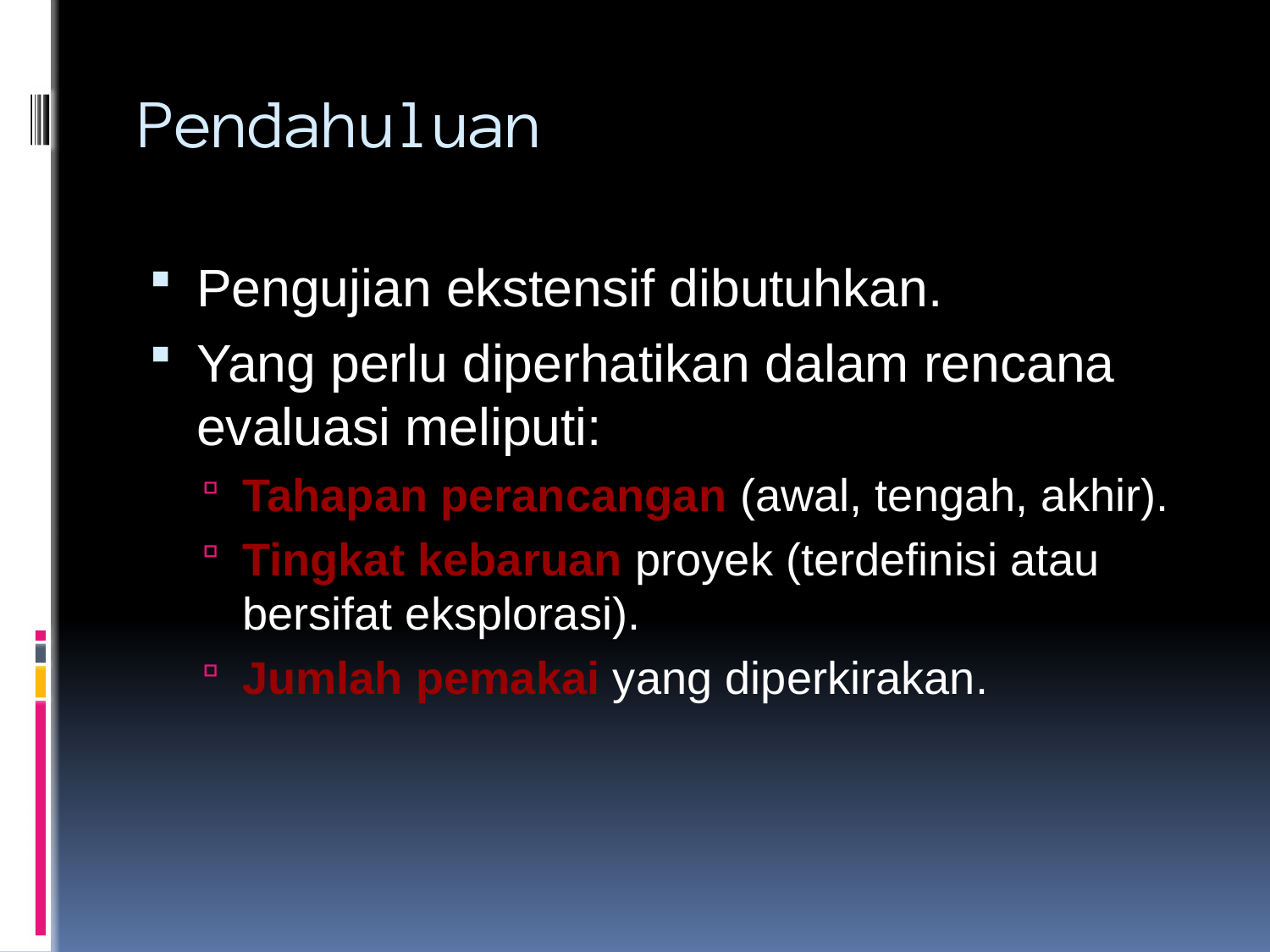

# Pendahuluan
Pengujian ekstensif dibutuhkan.
Yang perlu diperhatikan dalam rencana evaluasi meliputi:
Tahapan perancangan (awal, tengah, akhir).
Tingkat kebaruan proyek (terdefinisi atau bersifat eksplorasi).
Jumlah pemakai yang diperkirakan.